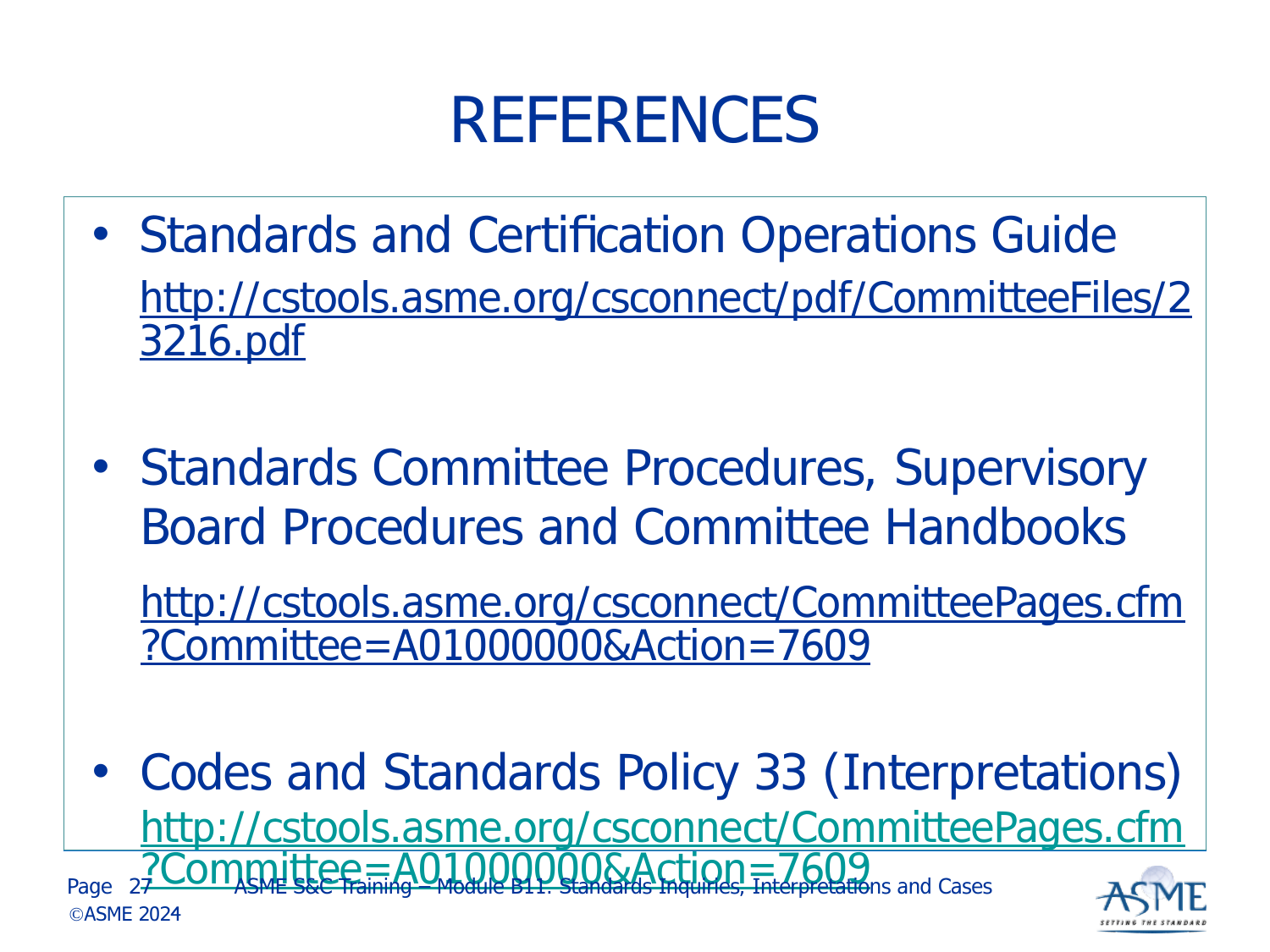

# REFERENCES
Standards and Certification Operations Guide
http://cstools.asme.org/csconnect/pdf/CommitteeFiles/23216.pdf
Standards Committee Procedures, Supervisory Board Procedures and Committee Handbooks
http://cstools.asme.org/csconnect/CommitteePages.cfm?Committee=A01000000&Action=7609
Codes and Standards Policy 33 (Interpretations) http://cstools.asme.org/csconnect/CommitteePages.cfm?Committee=A01000000&Action=7609
27
ASME S&C Training – Module B11. Standards Inquiries, Interpretations and Cases